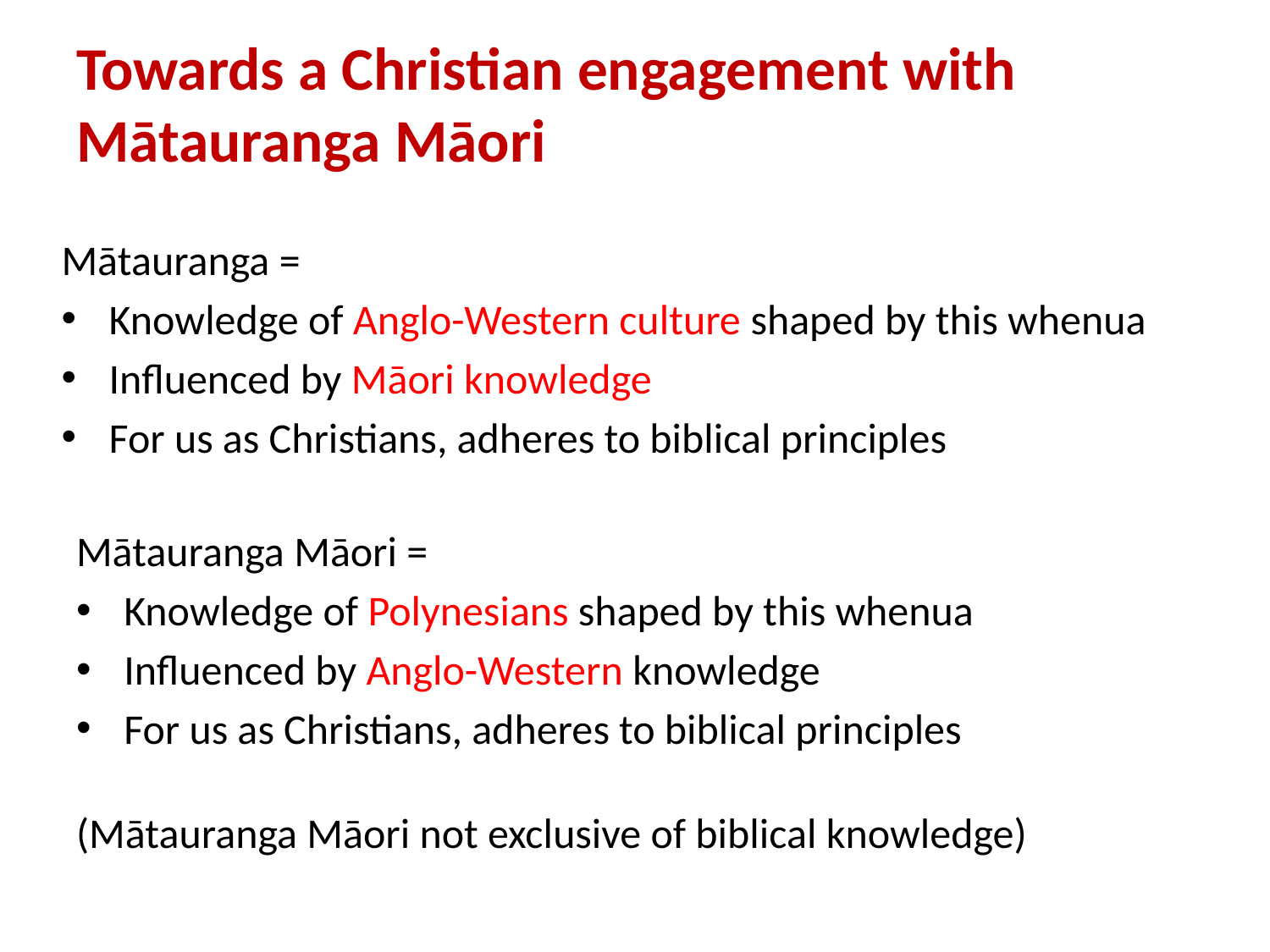

# Towards a Christian engagement with Mātauranga Māori
Mātauranga =
Knowledge of Anglo-Western culture shaped by this whenua
Influenced by Māori knowledge
For us as Christians, adheres to biblical principles

Mātauranga Māori =
Knowledge of Polynesians shaped by this whenua
Influenced by Anglo-Western knowledge
For us as Christians, adheres to biblical principles

(Mātauranga Māori not exclusive of biblical knowledge)